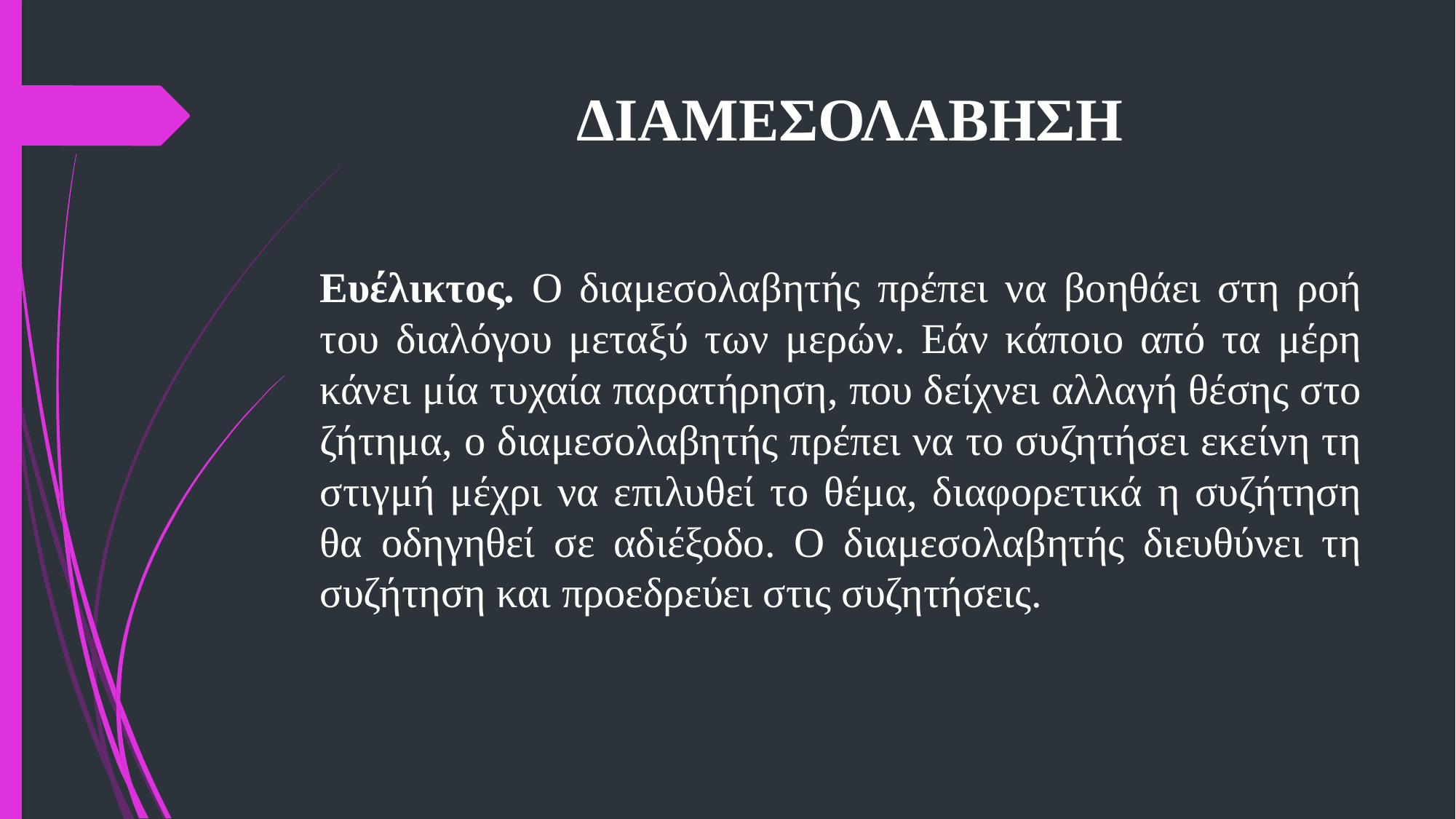

# ΔΙΑΜΕΣΟΛΑΒΗΣΗ
Ευέλικτος. Ο διαμεσολαβητής πρέπει να βοηθάει στη ροή του διαλόγου μεταξύ των μερών. Εάν κάποιο από τα μέρη κάνει μία τυχαία παρατήρηση, που δείχνει αλλαγή θέσης στο ζήτημα, ο διαμεσολαβητής πρέπει να το συζητήσει εκείνη τη στιγμή μέχρι να επιλυθεί το θέμα, διαφορετικά η συζήτηση θα οδηγηθεί σε αδιέξοδο. Ο διαμεσολαβητής διευθύνει τη συζήτηση και προεδρεύει στις συζητήσεις.